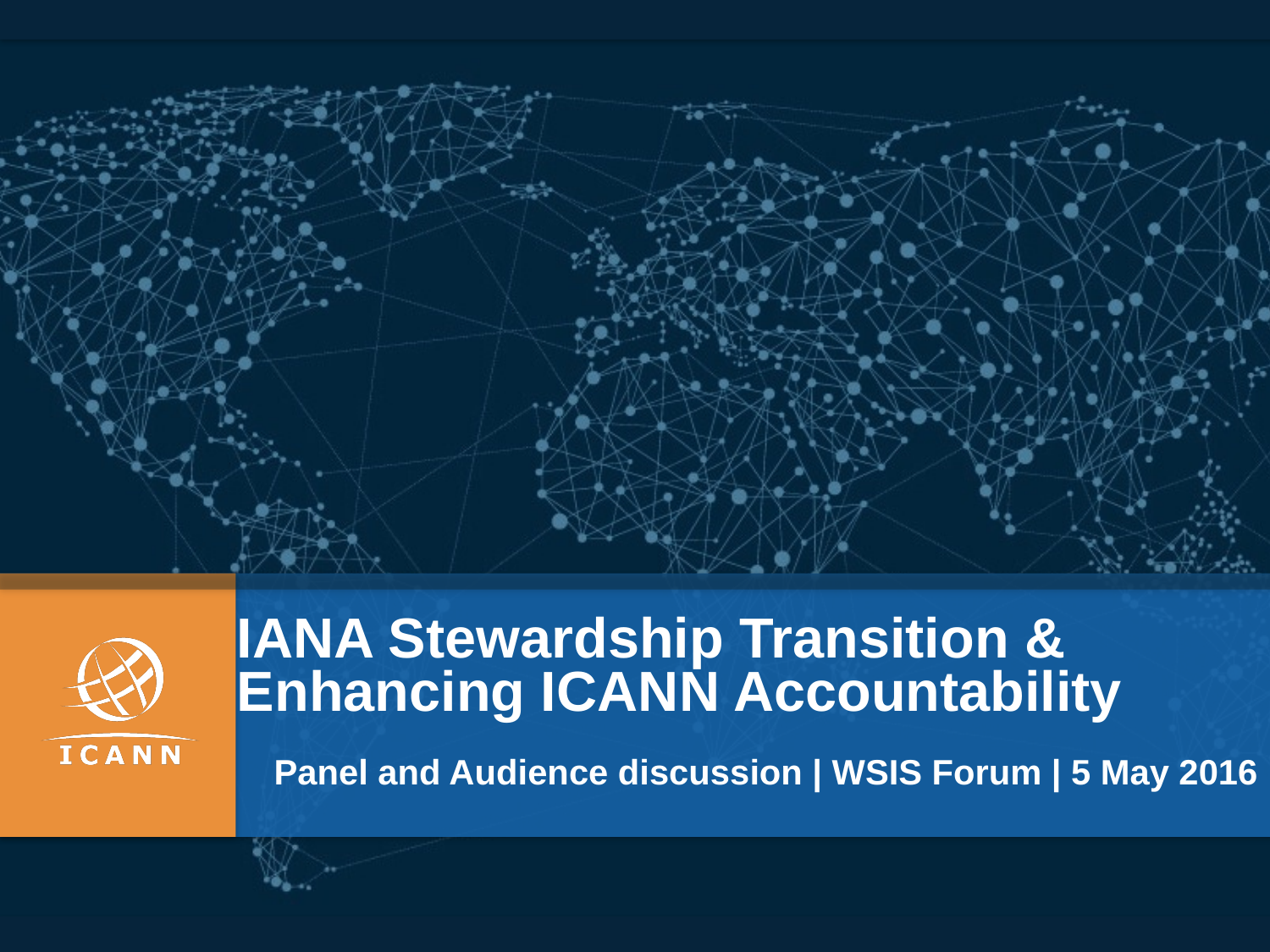

IANA Stewardship Transition &
Enhancing ICANN Accountability
Panel and Audience discussion | WSIS Forum | 5 May 2016